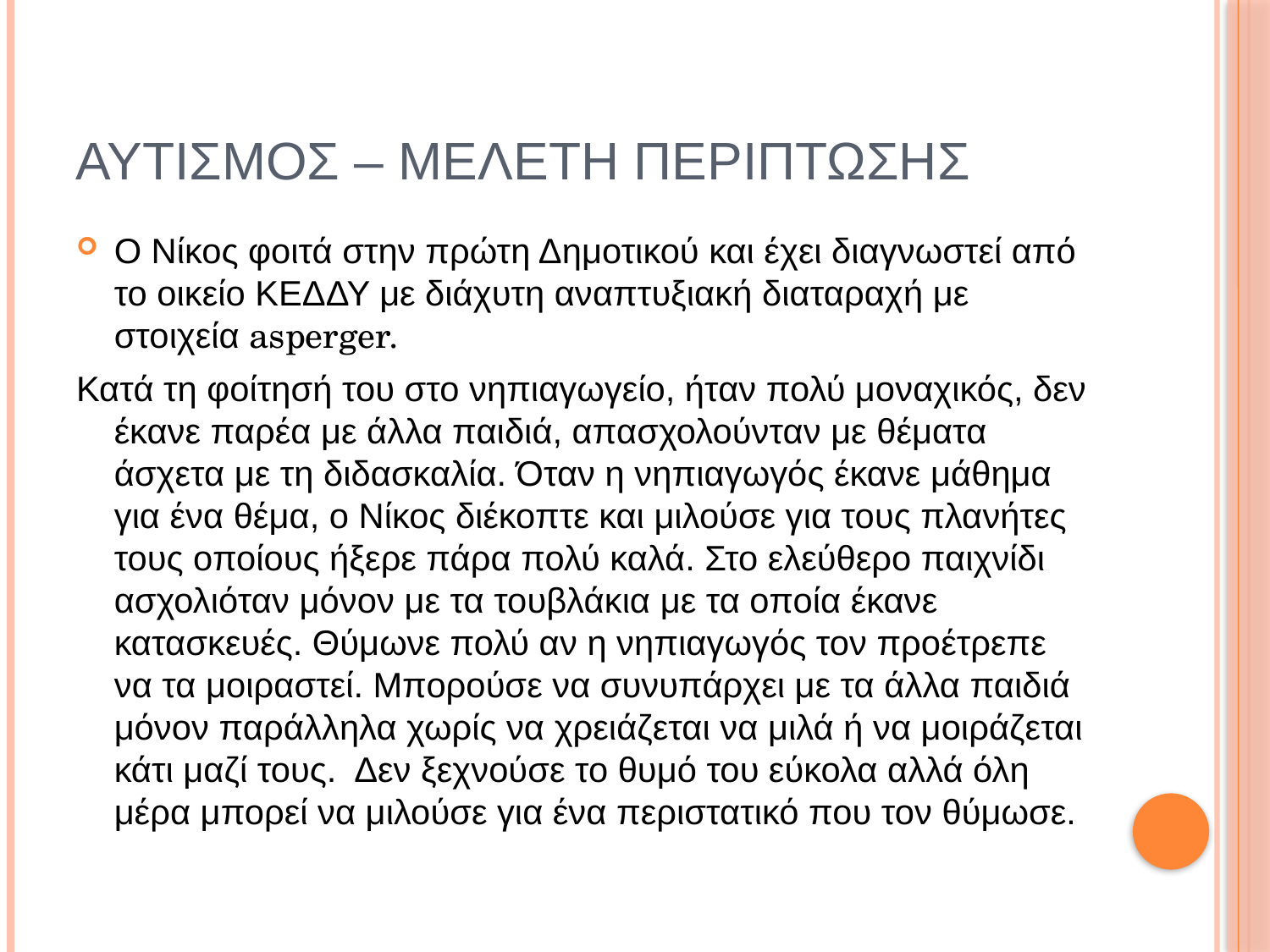

# Αυτισμοσ – μελετη περιπτωσησ
Ο Νίκος φοιτά στην πρώτη Δημοτικού και έχει διαγνωστεί από το οικείο ΚΕΔΔΥ με διάχυτη αναπτυξιακή διαταραχή με στοιχεία asperger.
Κατά τη φοίτησή του στο νηπιαγωγείο, ήταν πολύ μοναχικός, δεν έκανε παρέα με άλλα παιδιά, απασχολούνταν με θέματα άσχετα με τη διδασκαλία. Όταν η νηπιαγωγός έκανε μάθημα για ένα θέμα, ο Νίκος διέκοπτε και μιλούσε για τους πλανήτες τους οποίους ήξερε πάρα πολύ καλά. Στο ελεύθερο παιχνίδι ασχολιόταν μόνον με τα τουβλάκια με τα οποία έκανε κατασκευές. Θύμωνε πολύ αν η νηπιαγωγός τον προέτρεπε να τα μοιραστεί. Μπορούσε να συνυπάρχει με τα άλλα παιδιά μόνον παράλληλα χωρίς να χρειάζεται να μιλά ή να μοιράζεται κάτι μαζί τους.  Δεν ξεχνούσε το θυμό του εύκολα αλλά όλη μέρα μπορεί να μιλούσε για ένα περιστατικό που τον θύμωσε.